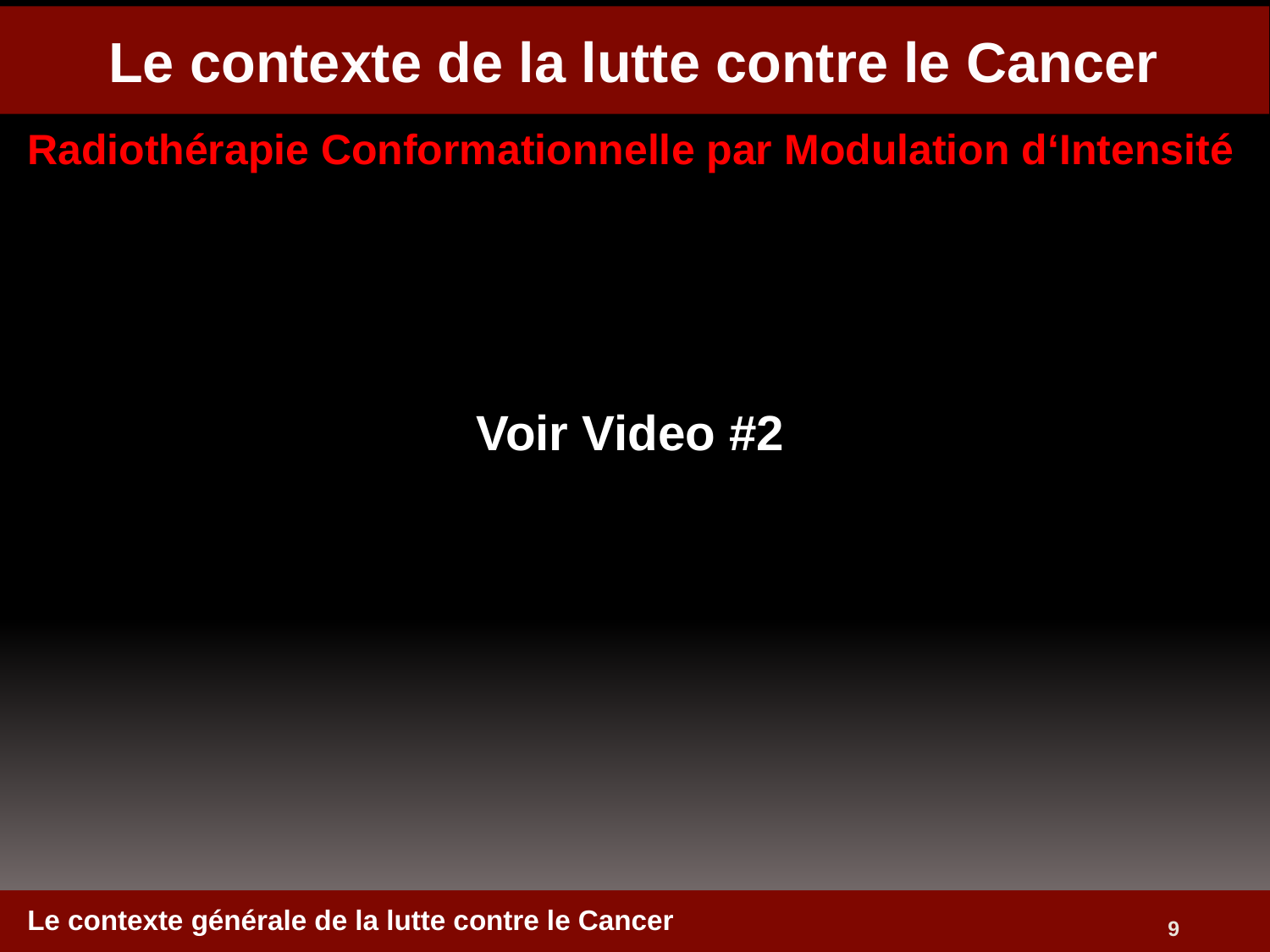

# Le contexte de la lutte contre le Cancer
Radiothérapie Conformationnelle par Modulation d‘Intensité
Voir Video #2
Bragg peak

Le contexte générale de la lutte contre le Cancer
9